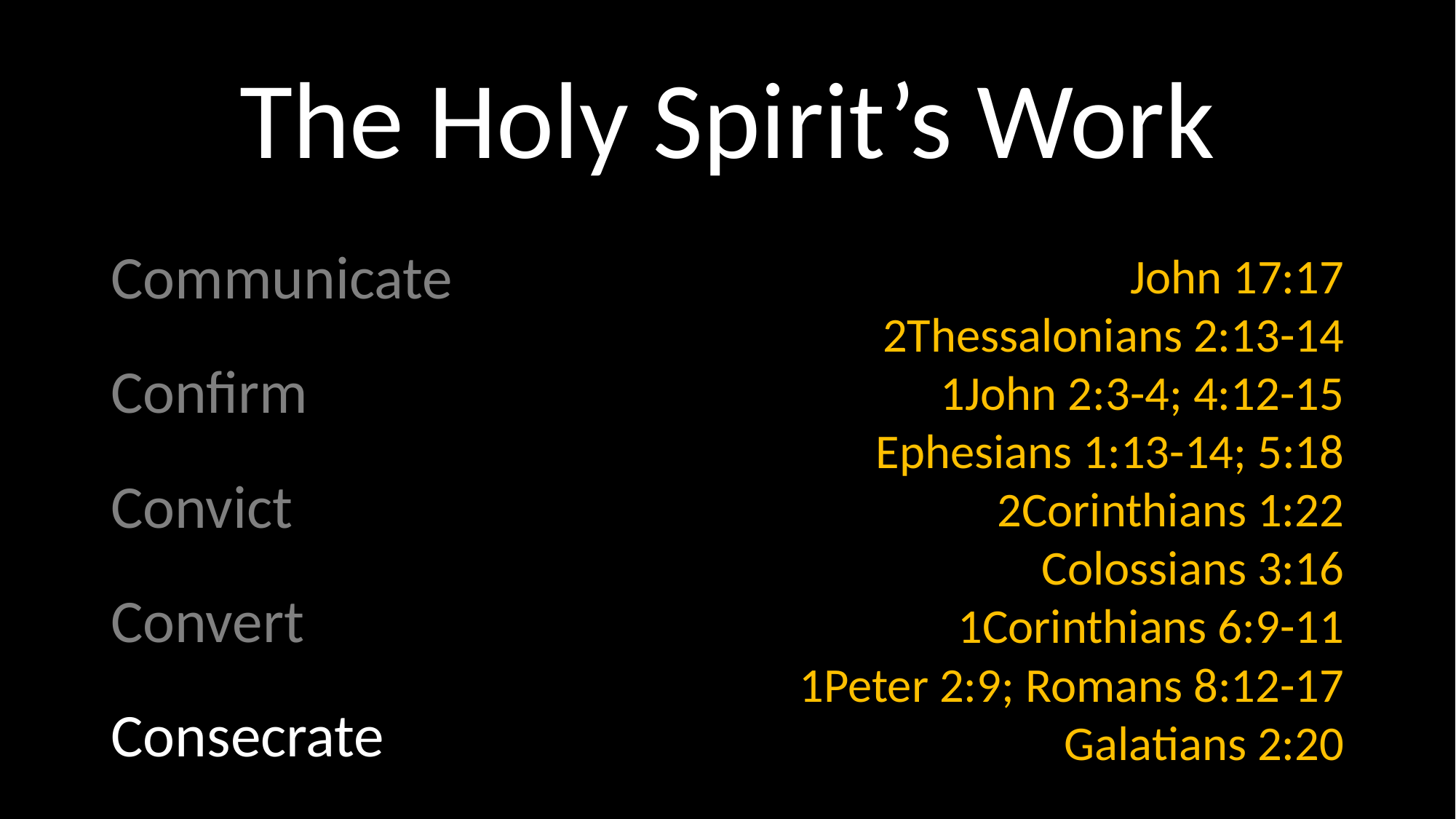

# The Holy Spirit’s Work
Communicate
Confirm
Convict
Convert
Consecrate
John 17:17
2Thessalonians 2:13-14
1John 2:3-4; 4:12-15
Ephesians 1:13-14; 5:18
2Corinthians 1:22
Colossians 3:16
1Corinthians 6:9-11
1Peter 2:9; Romans 8:12-17
Galatians 2:20